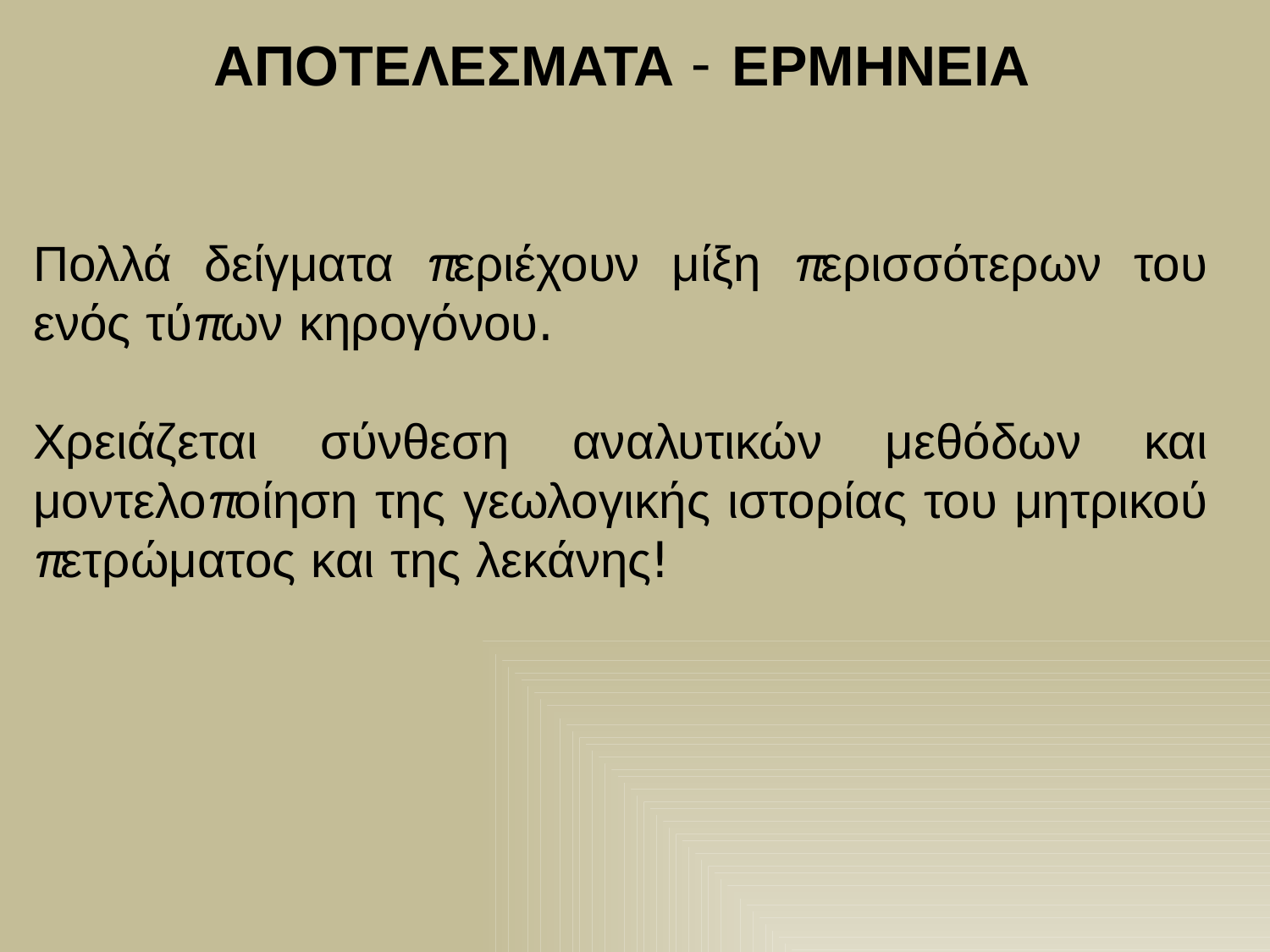

ΑΠΟΤΕΛΕΣΜΑΤΑ - ΕΡΜΗΝΕΙΑ
Πολλά δείγματα περιέχουν μίξη περισσότερων του ενός τύπων κηρογόνου.

Χρειάζεται σύνθεση αναλυτικών μεθόδων και μοντελοποίηση της γεωλογικής ιστορίας του μητρικού πετρώματος και της λεκάνης!